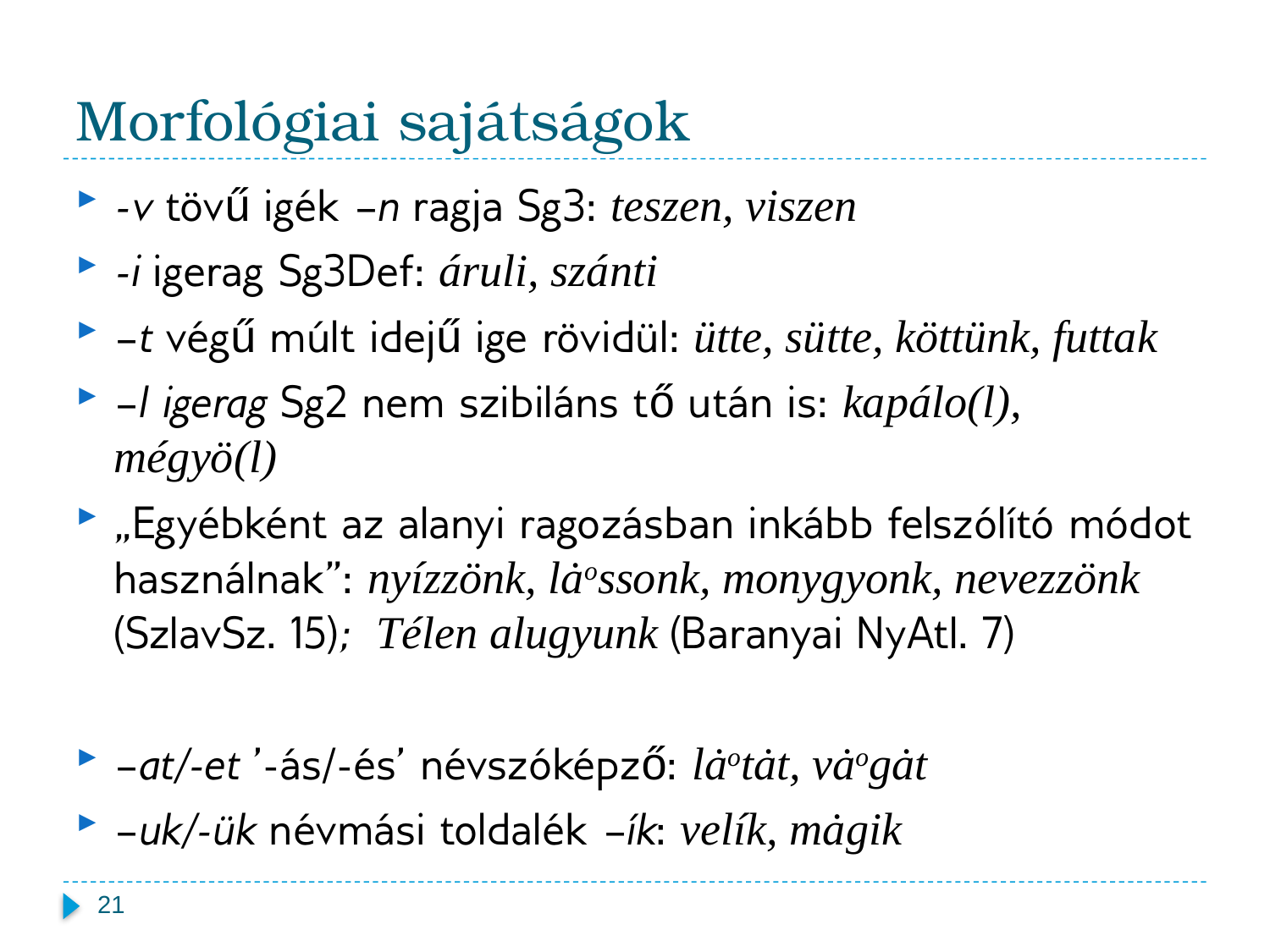

# Morfológiai sajátságok
-v tövű igék –n ragja Sg3: teszen, viszen
-i igerag Sg3Def: áruli, szánti
–t végű múlt idejű ige rövidül: ütte, sütte, köttünk, futtak
–l igerag Sg2 nem szibiláns tő után is: kapálo(l), mégyö(l)
„Egyébként az alanyi ragozásban inkább felszólító módot használnak”: nyízzönk, lȧossonk, monygyonk, nevezzönk (SzlavSz. 15);  Télen alugyunk (Baranyai NyAtl. 7)

–at/-et ’-ás/-és’ névszóképző: lȧotȧt, vȧogȧt
–uk/-ük névmási toldalék –ík: velík, mȧgik
21